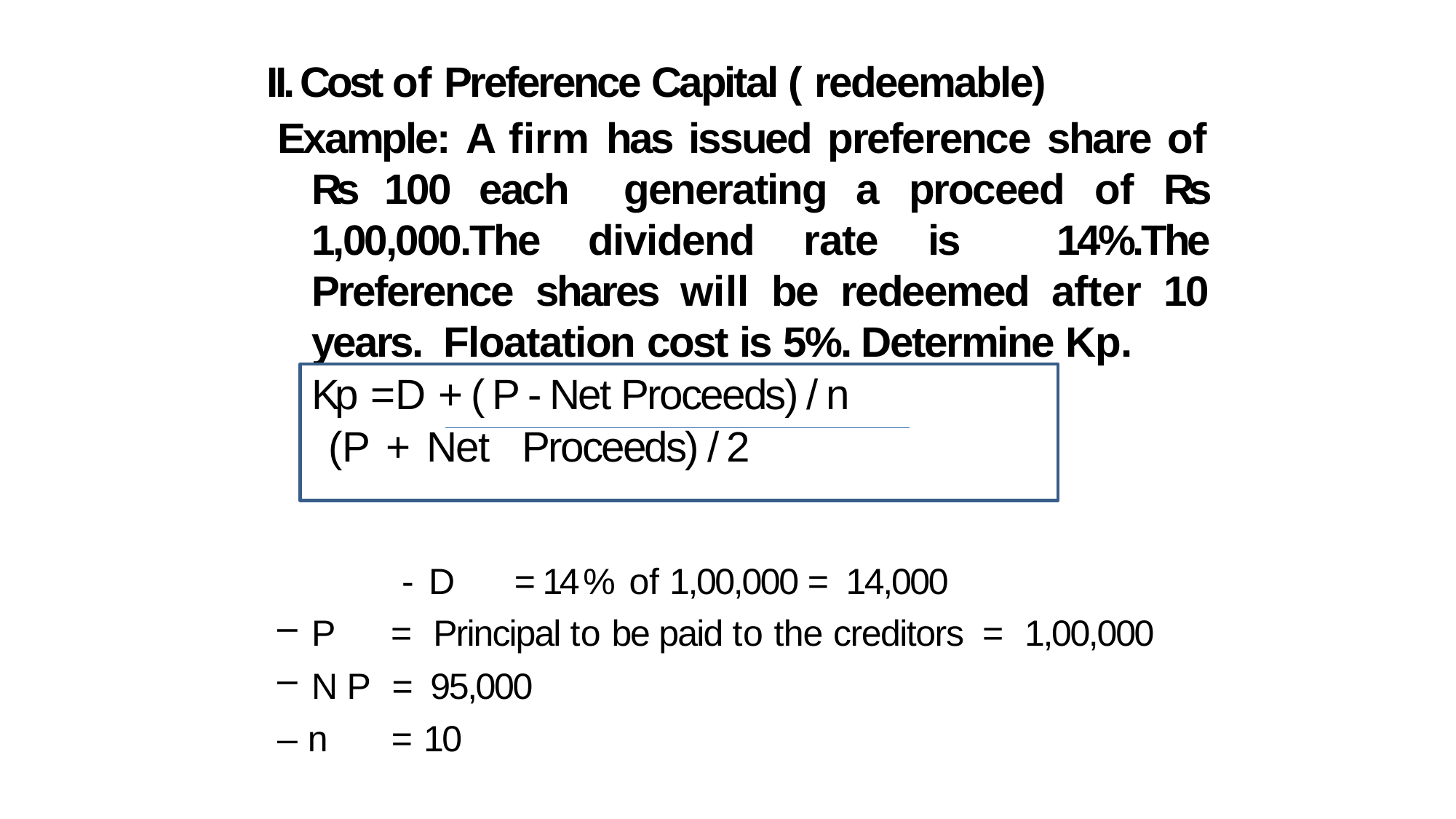

# II. Cost of Preference Capital ( redeemable)
Example: A firm has issued preference share of Rs 100 each  generating a proceed of Rs 1,00,000.The dividend rate is  14%.The Preference shares will be redeemed after 10 years.  Floatation cost is 5%. Determine Kp.
	Kp =D + ( P - Net Proceeds) / n
     (P  +  Net   Proceeds) / 2

		    -   D        = 14 %  of 1,00,000 =  14,000
P            =   Principal to be paid to the creditors  =    1,00,000
N P   =  95,000
– n       = 10